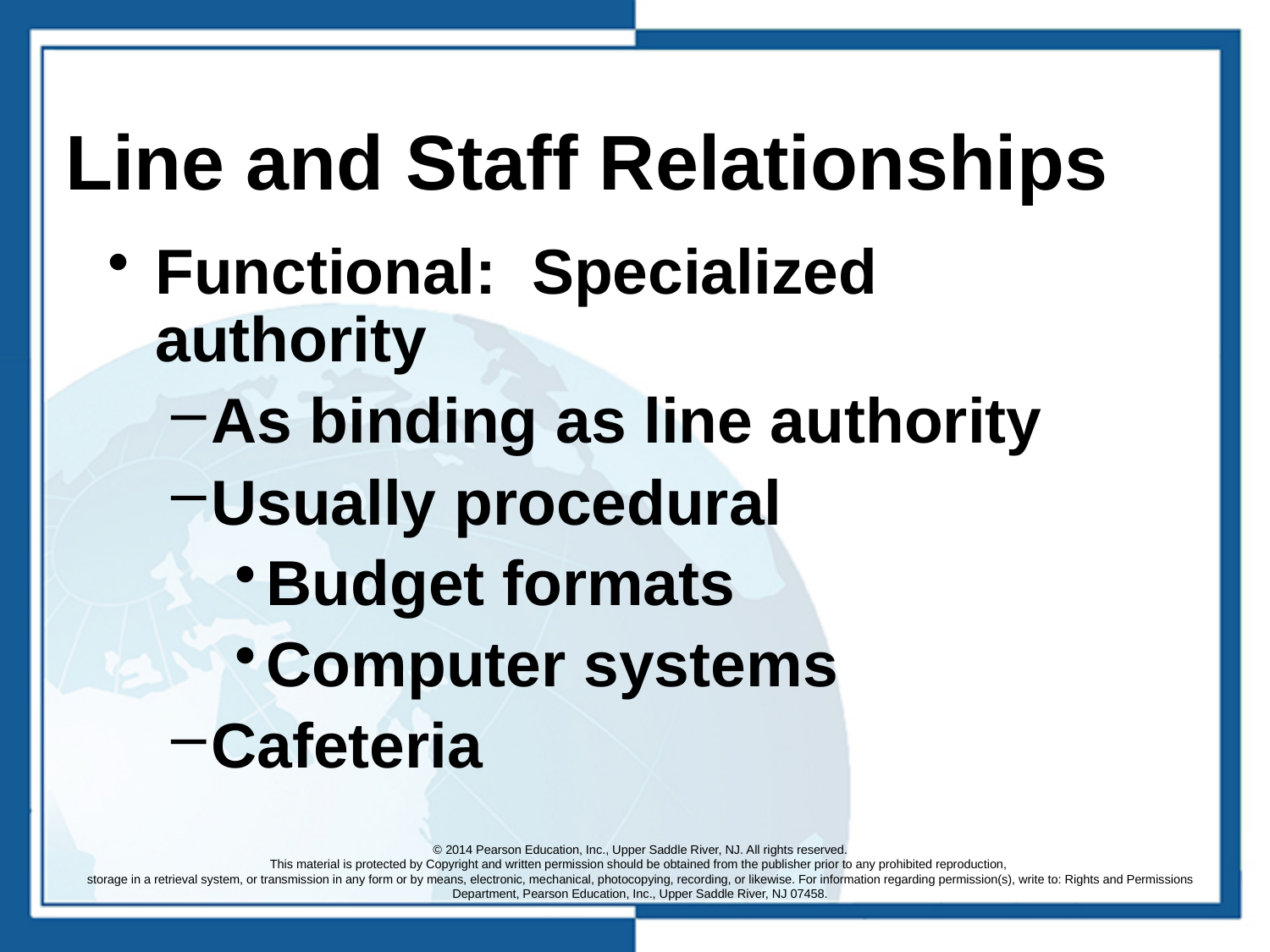

# Line and Staff Relationships
Functional:  Specialized authority
As binding as line authority
Usually procedural
Budget formats
Computer systems
Cafeteria